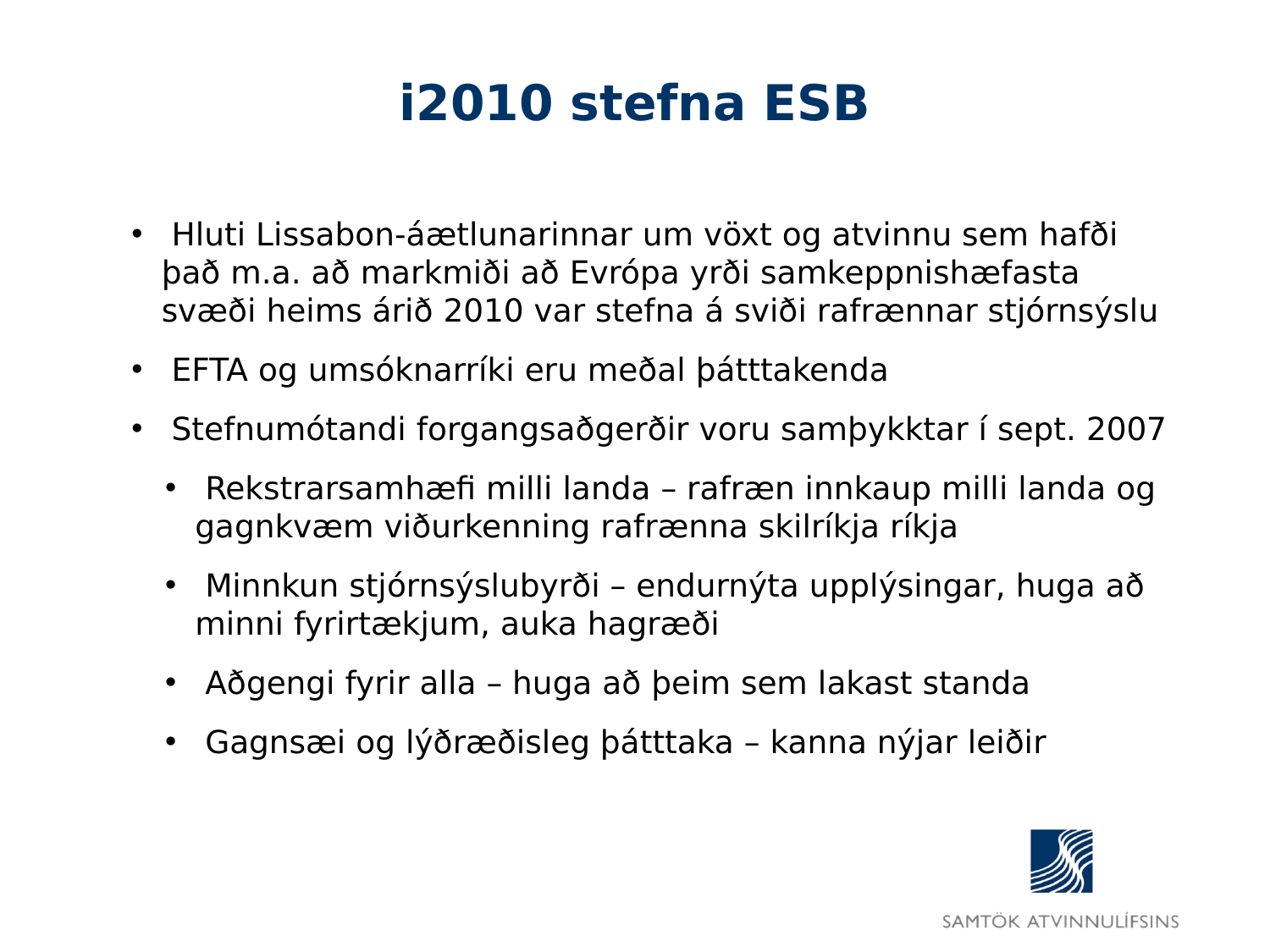

# i2010 stefna ESB
 Hluti Lissabon-áætlunarinnar um vöxt og atvinnu sem hafði það m.a. að markmiði að Evrópa yrði samkeppnishæfasta svæði heims árið 2010 var stefna á sviði rafrænnar stjórnsýslu
 EFTA og umsóknarríki eru meðal þátttakenda
 Stefnumótandi forgangsaðgerðir voru samþykktar í sept. 2007
 Rekstrarsamhæfi milli landa – rafræn innkaup milli landa og gagnkvæm viðurkenning rafrænna skilríkja ríkja
 Minnkun stjórnsýslubyrði – endurnýta upplýsingar, huga að minni fyrirtækjum, auka hagræði
 Aðgengi fyrir alla – huga að þeim sem lakast standa
 Gagnsæi og lýðræðisleg þátttaka – kanna nýjar leiðir